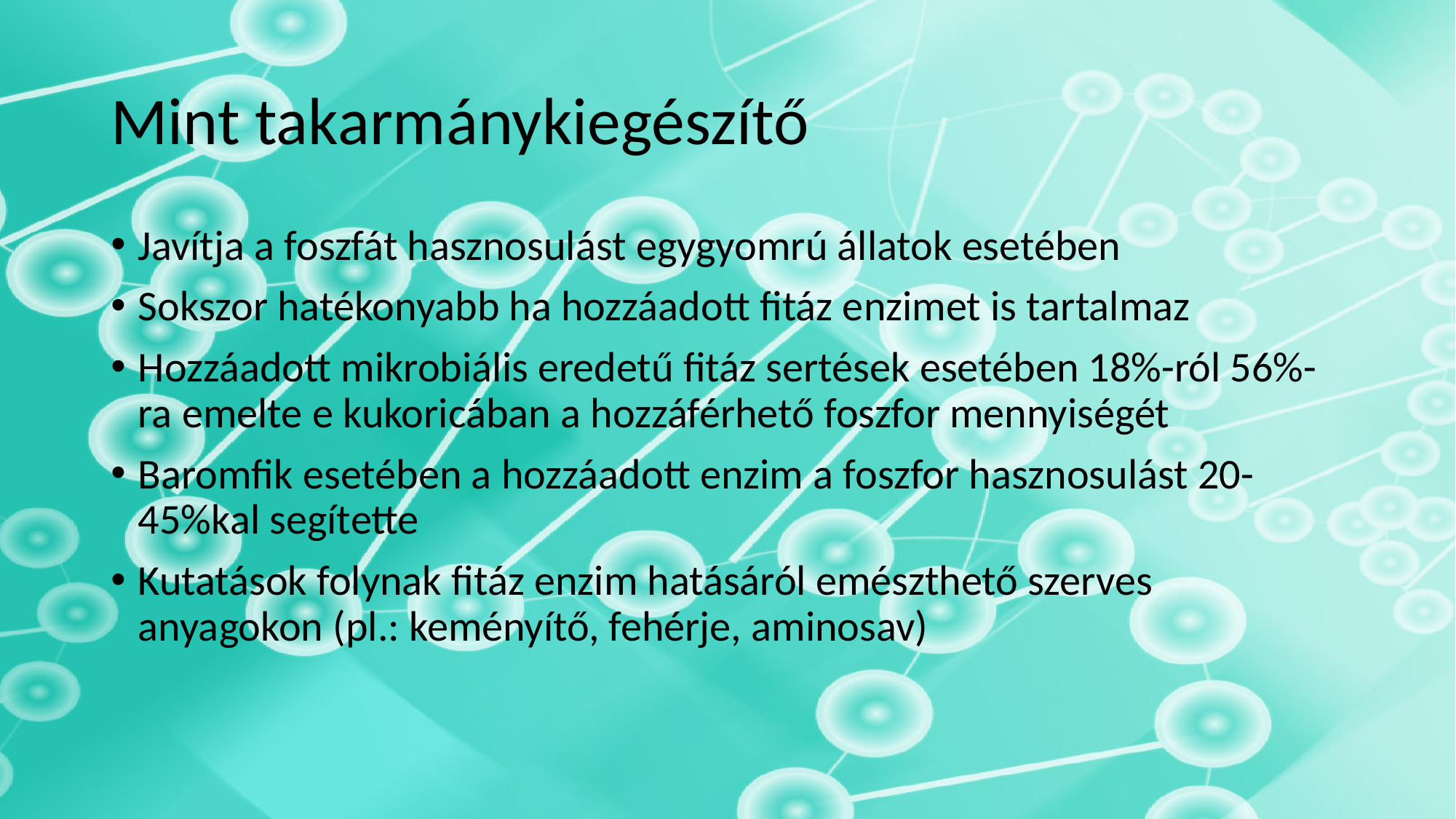

# Mint takarmánykiegészítő
Javítja a foszfát hasznosulást egygyomrú állatok esetében
Sokszor hatékonyabb ha hozzáadott fitáz enzimet is tartalmaz
Hozzáadott mikrobiális eredetű fitáz sertések esetében 18%-ról 56%-ra emelte e kukoricában a hozzáférhető foszfor mennyiségét
Baromfik esetében a hozzáadott enzim a foszfor hasznosulást 20-45%kal segítette
Kutatások folynak fitáz enzim hatásáról emészthető szerves anyagokon (pl.: keményítő, fehérje, aminosav)